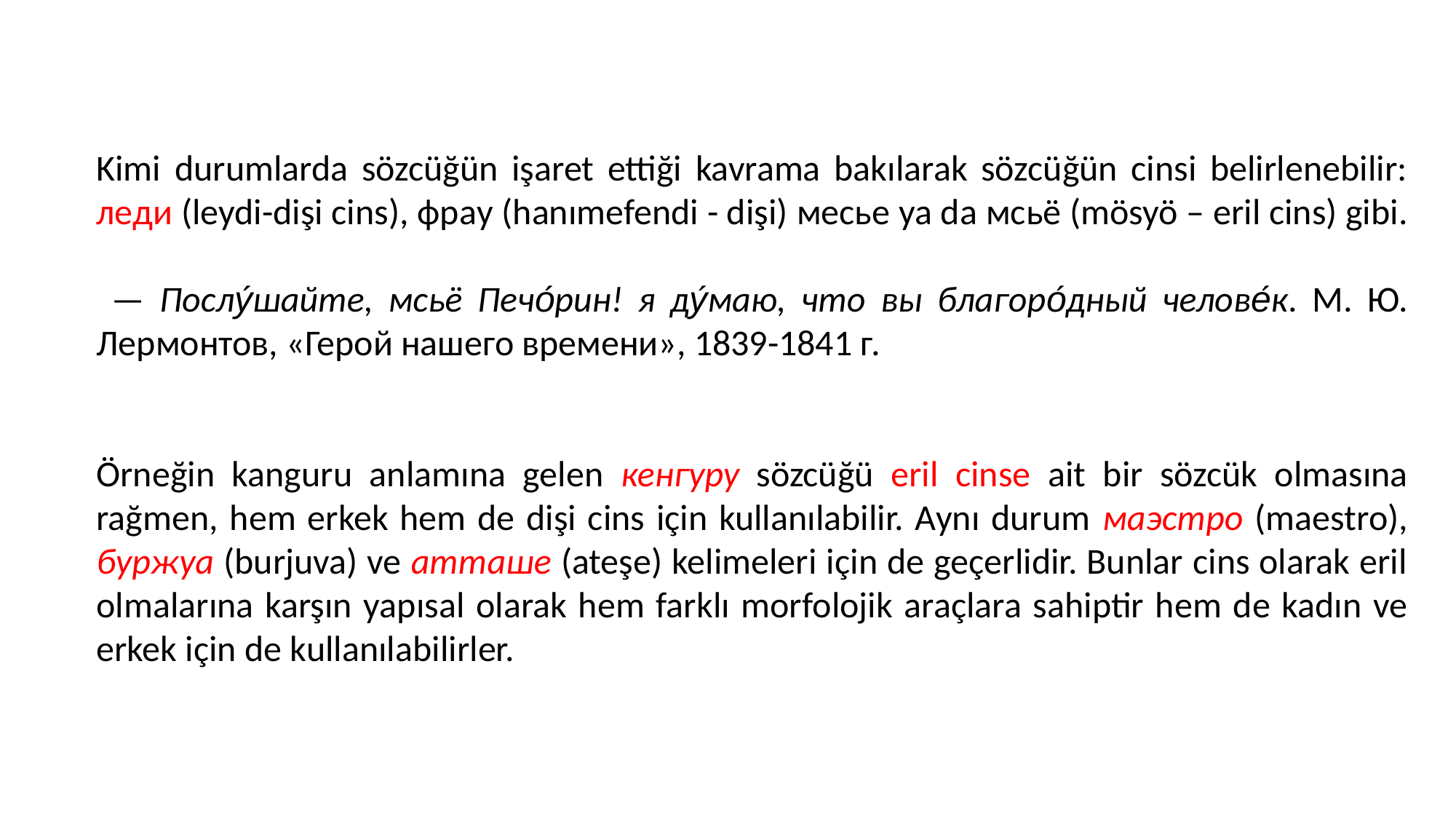

Kimi durumlarda sözcüğün işaret ettiği kavrama bakılarak sözcüğün cinsi belirlenebilir: леди (leydi-dişi cins), фрау (hanımefendi - dişi) месьe ya da мсьё (mösyö – eril cins) gibi.

 — Послу́шайте, мсьё Печо́рин! я ду́маю, что вы благоро́дный челове́к. М. Ю. Лермонтов, «Герой нашего времени», 1839-1841 г.

Örneğin kanguru anlamına gelen кенгуру sözcüğü eril cinse ait bir sözcük olmasına rağmen, hem erkek hem de dişi cins için kullanılabilir. Aynı durum маэстро (maestro), буржуа (burjuva) ve атташе (ateşe) kelimeleri için de geçerlidir. Bunlar cins olarak eril olmalarına karşın yapısal olarak hem farklı morfolojik araçlara sahiptir hem de kadın ve erkek için de kullanılabilirler.